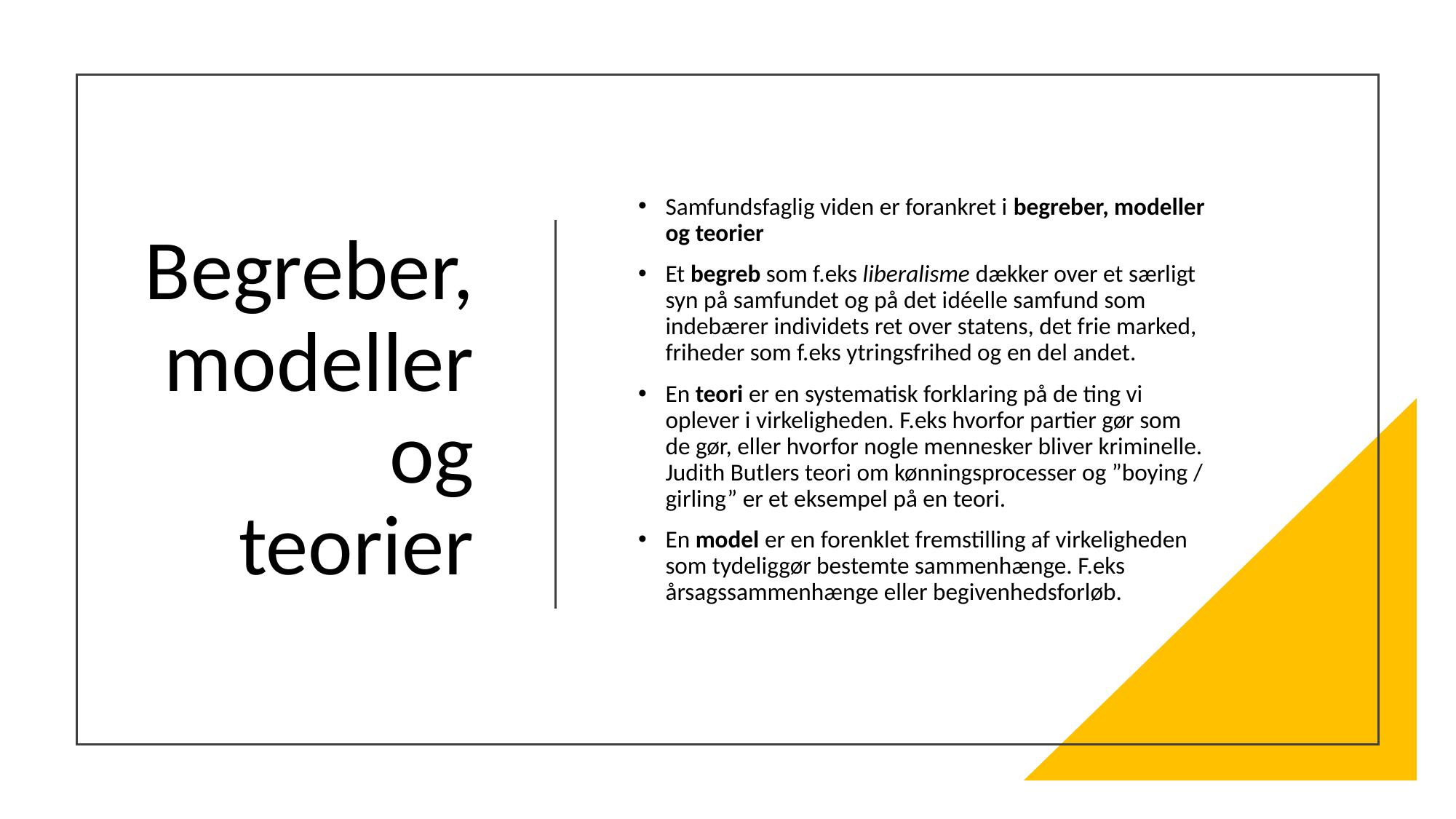

# Begreber, modeller og teorier
Samfundsfaglig viden er forankret i begreber, modeller og teorier
Et begreb som f.eks liberalisme dækker over et særligt syn på samfundet og på det idéelle samfund som indebærer individets ret over statens, det frie marked, friheder som f.eks ytringsfrihed og en del andet.
En teori er en systematisk forklaring på de ting vi oplever i virkeligheden. F.eks hvorfor partier gør som de gør, eller hvorfor nogle mennesker bliver kriminelle. Judith Butlers teori om kønningsprocesser og ”boying / girling” er et eksempel på en teori.
En model er en forenklet fremstilling af virkeligheden som tydeliggør bestemte sammenhænge. F.eks årsagssammenhænge eller begivenhedsforløb.